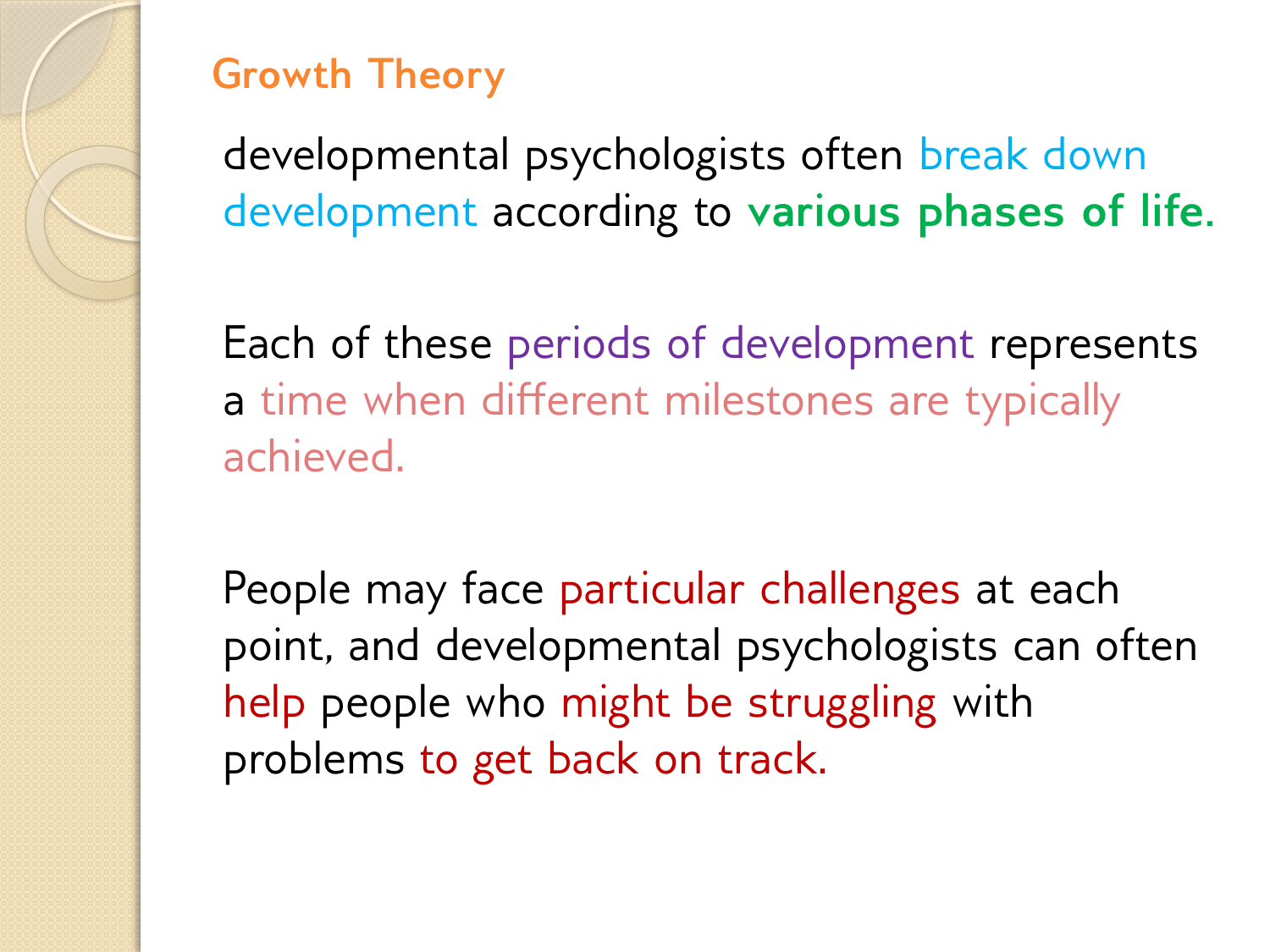

# Growth Theory
	developmental psychologists often break down development according to various phases of life.

	Each of these periods of development represents a time when different milestones are typically achieved.

	People may face particular challenges at each point, and developmental psychologists can often help people who might be struggling with problems to get back on track.